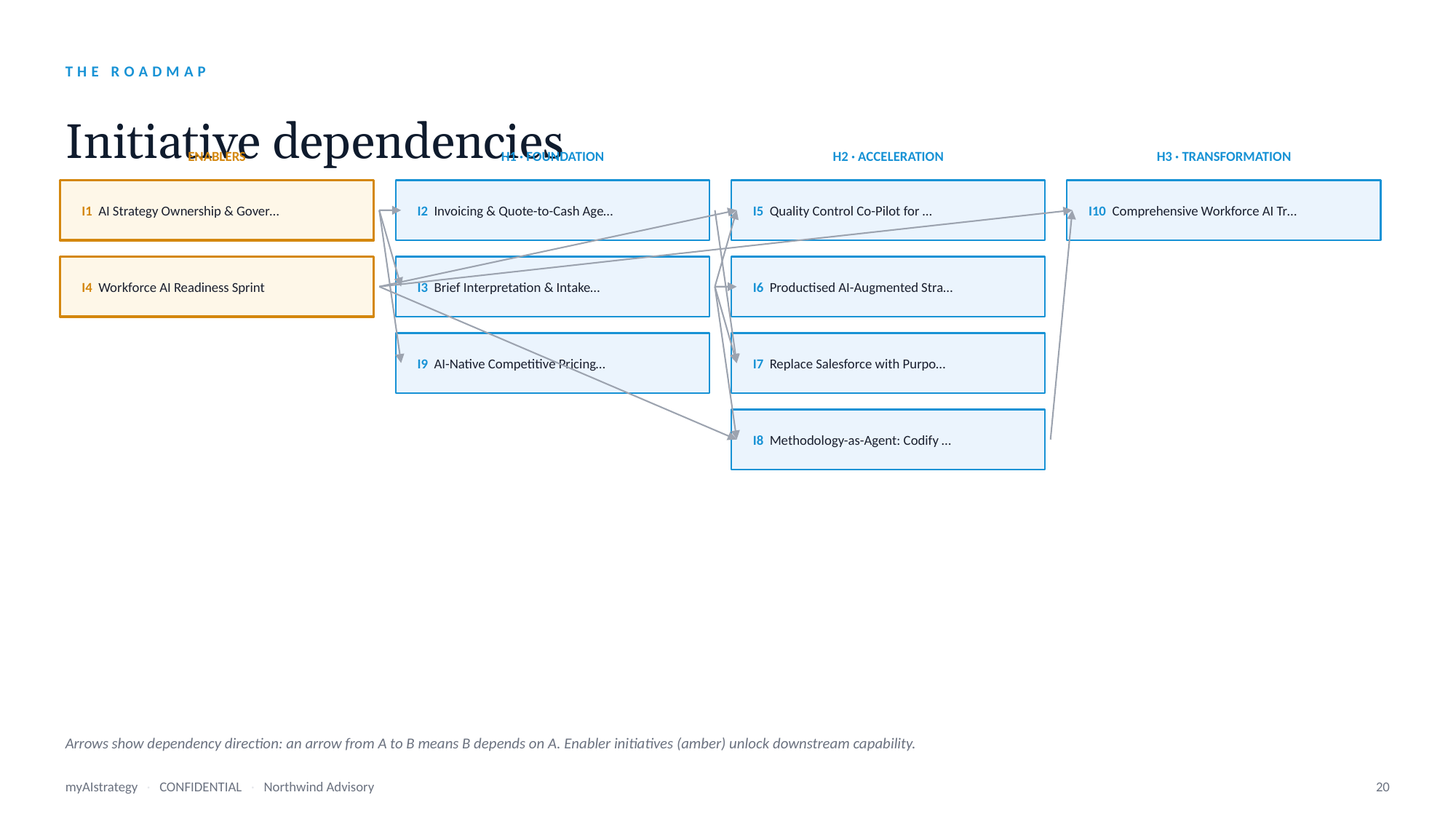

THE ROADMAP
Initiative dependencies
ENABLERS
H1 · FOUNDATION
H2 · ACCELERATION
H3 · TRANSFORMATION

I1  AI Strategy Ownership & Gover…

I2  Invoicing & Quote-to-Cash Age…

I5  Quality Control Co-Pilot for …

I10  Comprehensive Workforce AI Tr…

I4  Workforce AI Readiness Sprint

I3  Brief Interpretation & Intake…

I6  Productised AI-Augmented Stra…

I9  AI-Native Competitive Pricing…

I7  Replace Salesforce with Purpo…

I8  Methodology-as-Agent: Codify …

Arrows show dependency direction: an arrow from A to B means B depends on A. Enabler initiatives (amber) unlock downstream capability.
myAIstrategy   ·   CONFIDENTIAL   ·   Northwind Advisory
20